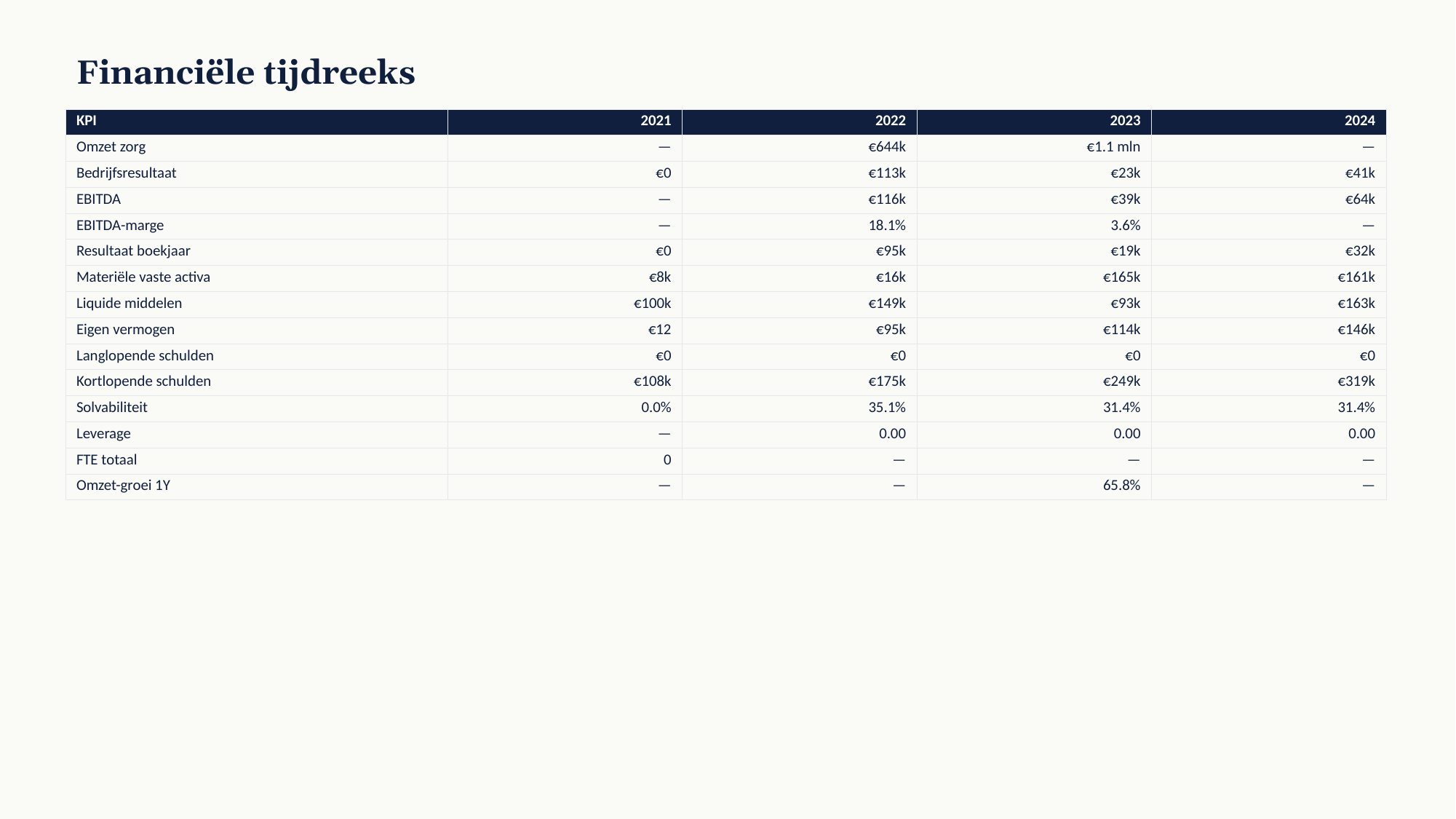

Financiële tijdreeks
| KPI | 2021 | 2022 | 2023 | 2024 |
| --- | --- | --- | --- | --- |
| Omzet zorg | — | €644k | €1.1 mln | — |
| Bedrijfsresultaat | €0 | €113k | €23k | €41k |
| EBITDA | — | €116k | €39k | €64k |
| EBITDA-marge | — | 18.1% | 3.6% | — |
| Resultaat boekjaar | €0 | €95k | €19k | €32k |
| Materiële vaste activa | €8k | €16k | €165k | €161k |
| Liquide middelen | €100k | €149k | €93k | €163k |
| Eigen vermogen | €12 | €95k | €114k | €146k |
| Langlopende schulden | €0 | €0 | €0 | €0 |
| Kortlopende schulden | €108k | €175k | €249k | €319k |
| Solvabiliteit | 0.0% | 35.1% | 31.4% | 31.4% |
| Leverage | — | 0.00 | 0.00 | 0.00 |
| FTE totaal | 0 | — | — | — |
| Omzet-groei 1Y | — | — | 65.8% | — |